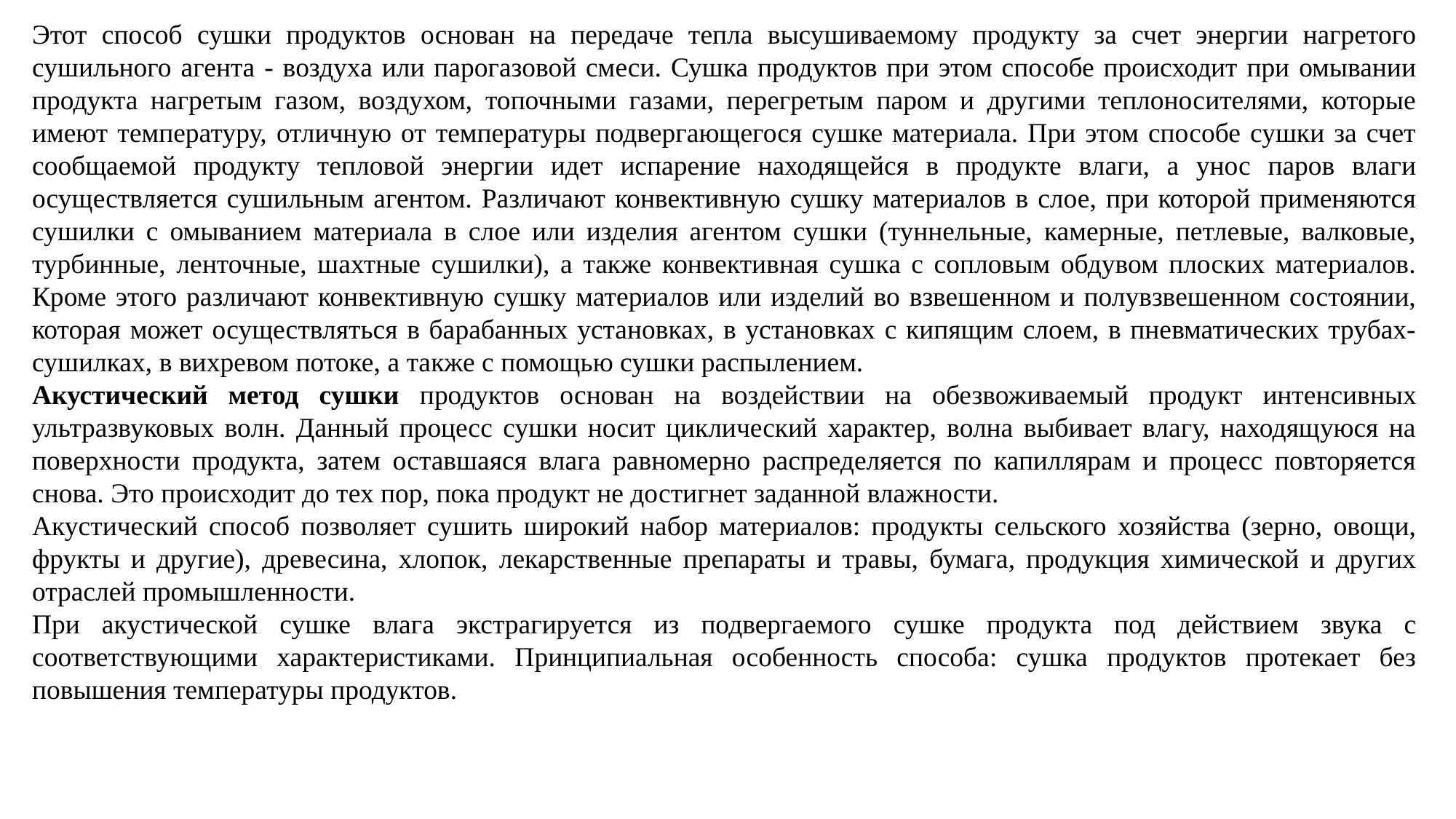

Этот способ сушки продуктов основан на передаче тепла высушиваемому продукту за счет энергии нагретого сушильного агента - воздуха или парогазовой смеси. Сушка продуктов при этом способе происходит при омывании продукта нагретым газом, воздухом, топочными газами, перегретым паром и другими теплоносителями, которые имеют температуру, отличную от температуры подвергающегося сушке материала. При этом способе сушки за счет сообщаемой продукту тепловой энергии идет испарение находящейся в продукте влаги, а унос паров влаги осуществляется сушильным агентом. Различают конвективную сушку материалов в слое, при которой применяются сушилки с омыванием материала в слое или изделия агентом сушки (туннельные, камерные, петлевые, валковые, турбинные, ленточные, шахтные сушилки), а также конвективная сушка с сопловым обдувом плоских материалов. Кроме этого различают конвективную сушку материалов или изделий во взвешенном и полувзвешенном состоянии, которая может осуществляться в барабанных установках, в установках с кипящим слоем, в пневматических трубах-сушилках, в вихревом потоке, а также с помощью сушки распылением.
Акустический метод сушки продуктов основан на воздействии на обезвоживаемый продукт интенсивных ультразвуковых волн. Данный процесс сушки носит циклический характер, волна выбивает влагу, находящуюся на поверхности продукта, затем оставшаяся влага равномерно распределяется по капиллярам и процесс повторяется снова. Это происходит до тех пор, пока продукт не достигнет заданной влажности.
Акустический способ позволяет сушить широкий набор материалов: продукты сельского хозяйства (зерно, овощи, фрукты и другие), древесина, хлопок, лекарственные препараты и травы, бумага, продукция химической и других отраслей промышленности.
При акустической сушке влага экстрагируется из подвергаемого сушке продукта под действием звука с соответствующими характеристиками. Принципиальная особенность способа: сушка продуктов протекает без повышения температуры продуктов.